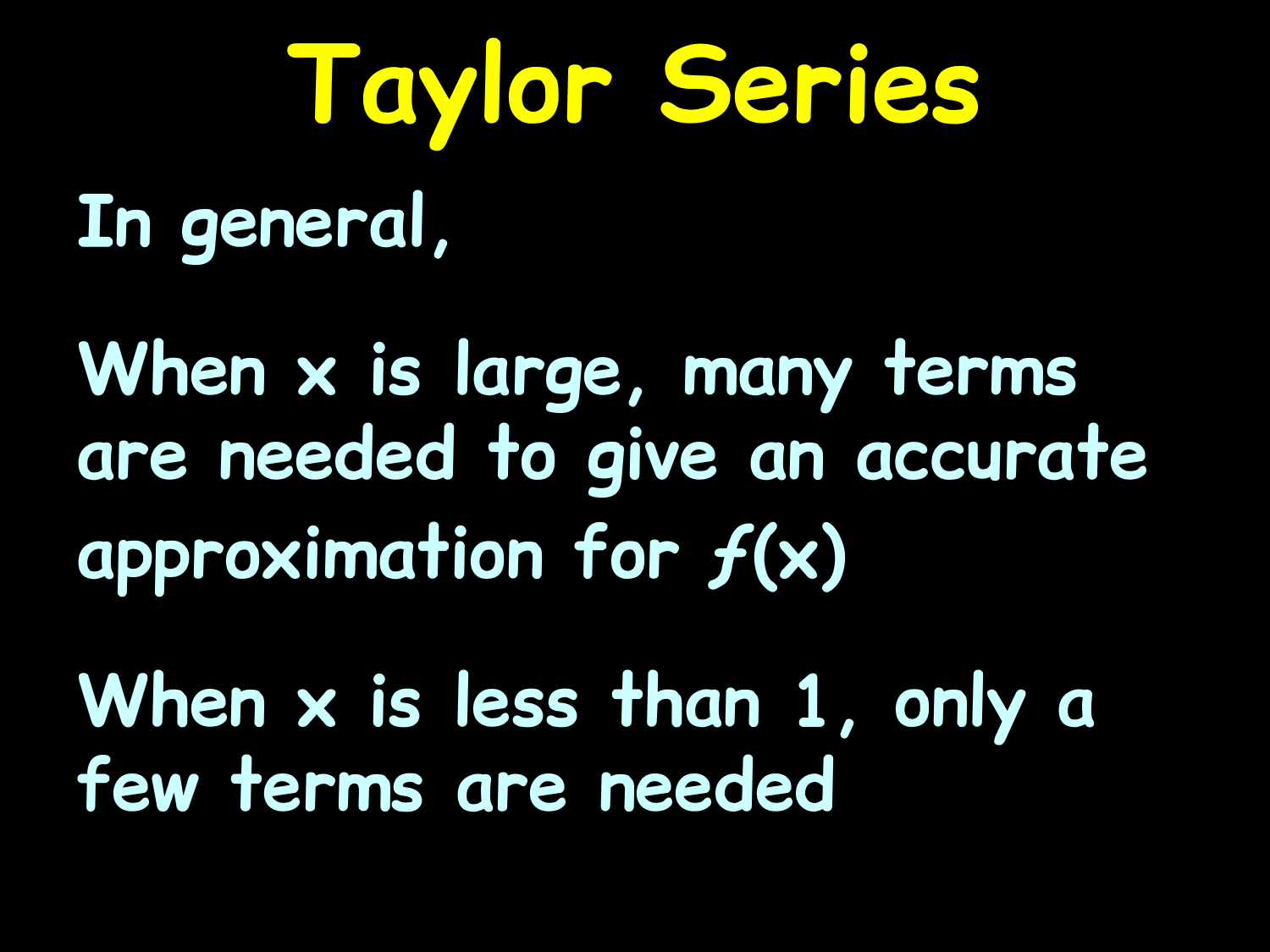

# Taylor Series
In general,

When x is large, many terms are needed to give an accurate
approximation for ƒ(x)

When x is less than 1, only a few terms are needed